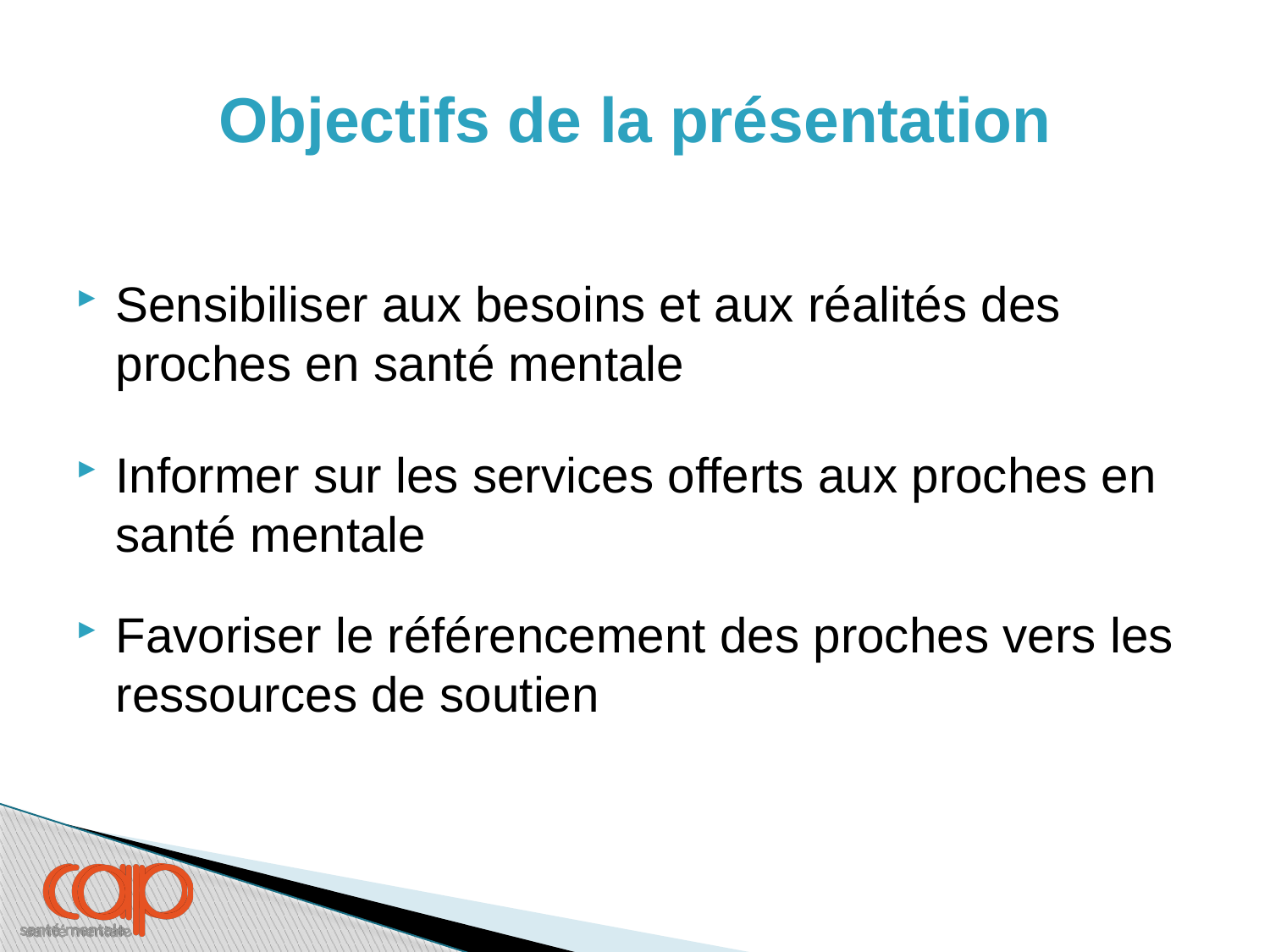

# Objectifs de la présentation
Sensibiliser aux besoins et aux réalités des proches en santé mentale
Informer sur les services offerts aux proches en santé mentale
Favoriser le référencement des proches vers les ressources de soutien